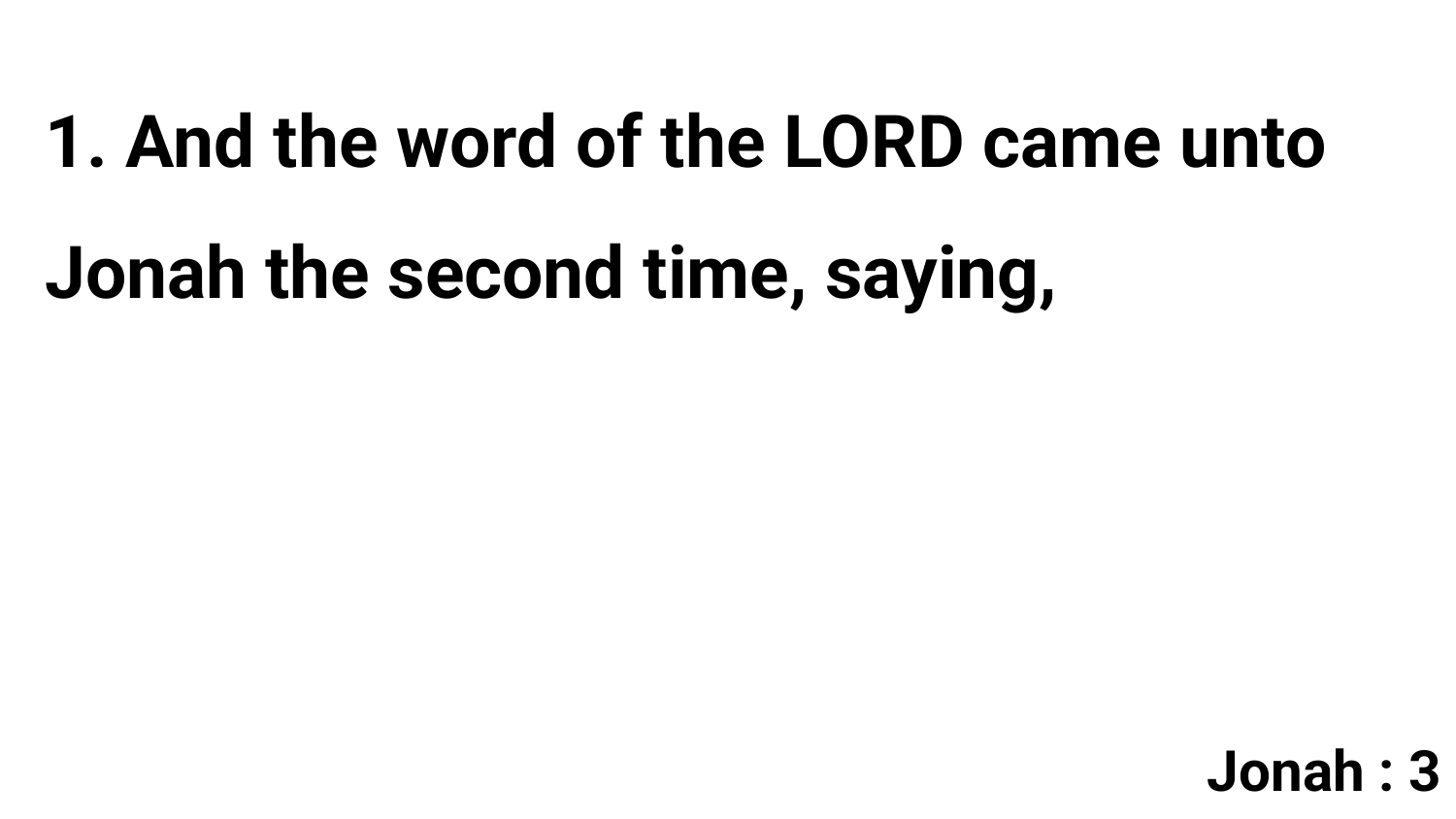

1. And the word of the LORD came unto Jonah the second time, saying,
Jonah : 3